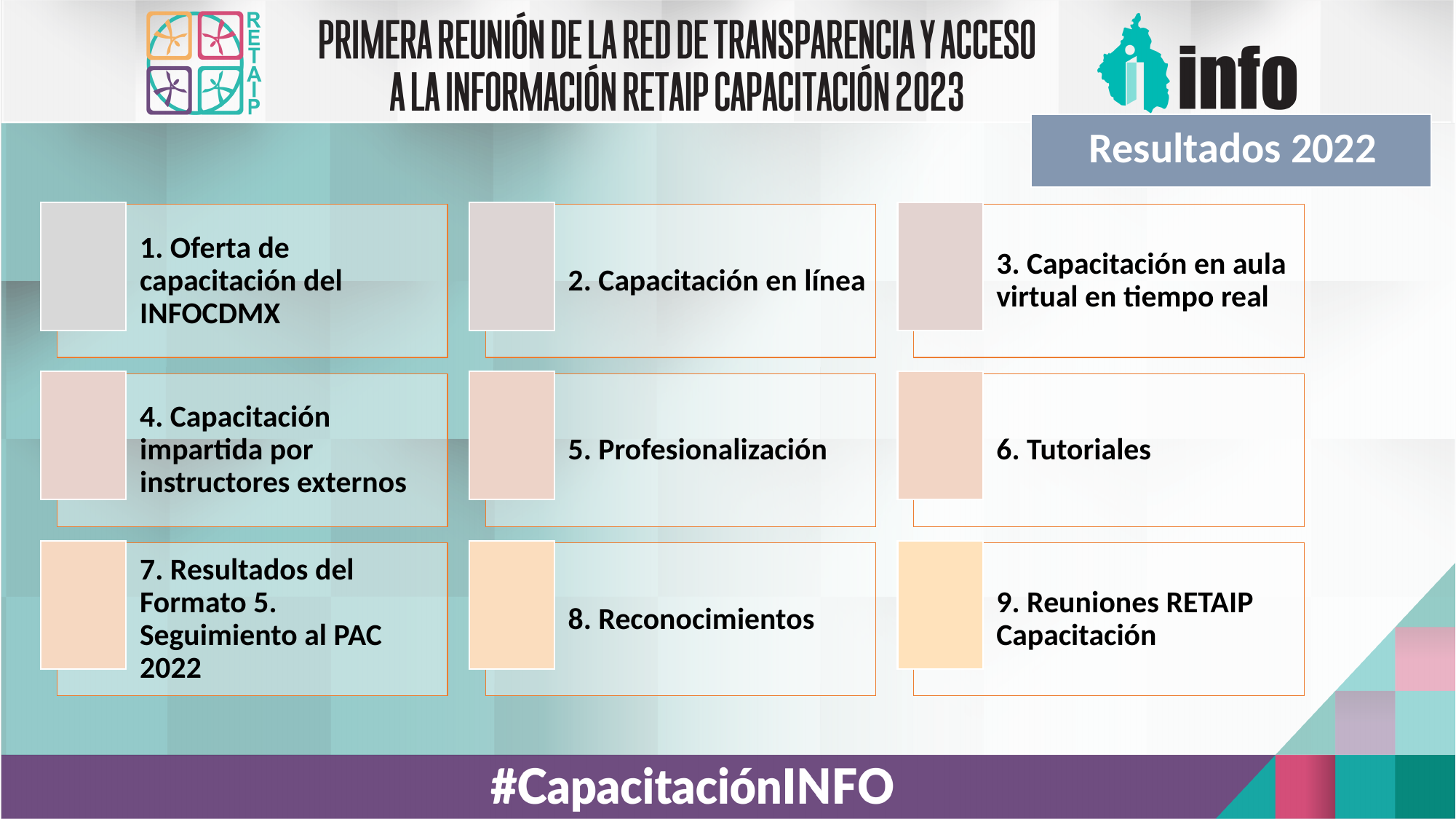

1. Oferta de capacitación del INFOCDMX
2. Capacitación en línea
3. Capacitación en aula virtual en tiempo real
4. Capacitación impartida por instructores externos
5. Profesionalización
6. Tutoriales
7. Resultados del Formato 5. Seguimiento al PAC 2022
8. Reconocimientos
9. Reuniones RETAIP Capacitación
Resultados 2022